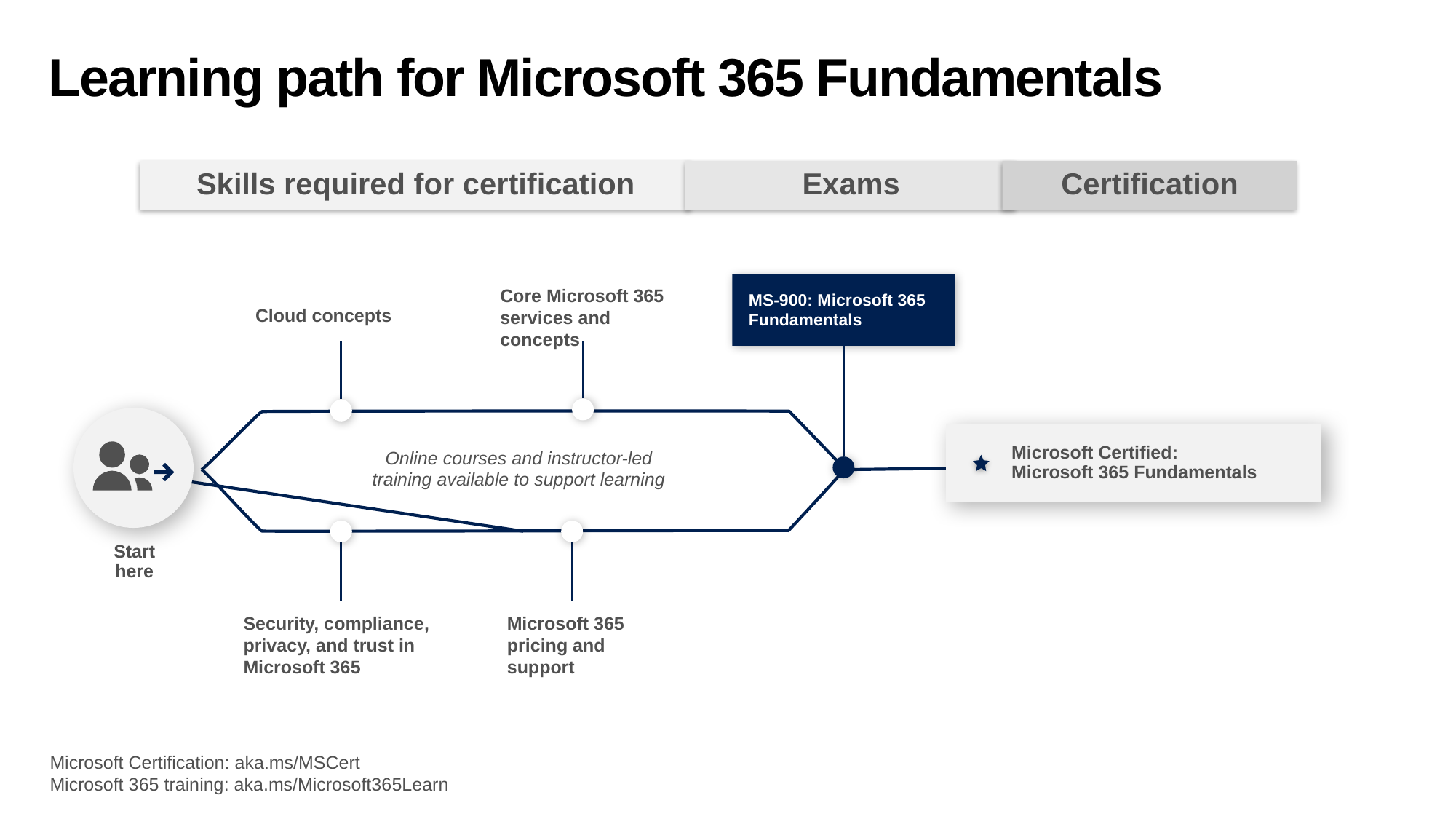

# Learning path for Microsoft 365 Fundamentals

Skills required for certification
Exams
Certification
Core Microsoft 365 services and concepts

MS-900: Microsoft 365 Fundamentals

Cloud concepts

Microsoft Certified:
Microsoft 365 Fundamentals

Online courses and instructor-led training available to support learning

Security, compliance, privacy, and trust in Microsoft 365

Microsoft 365 pricing and support
Start here
Microsoft Certification: aka.ms/MSCert
Microsoft 365 training: aka.ms/Microsoft365Learn